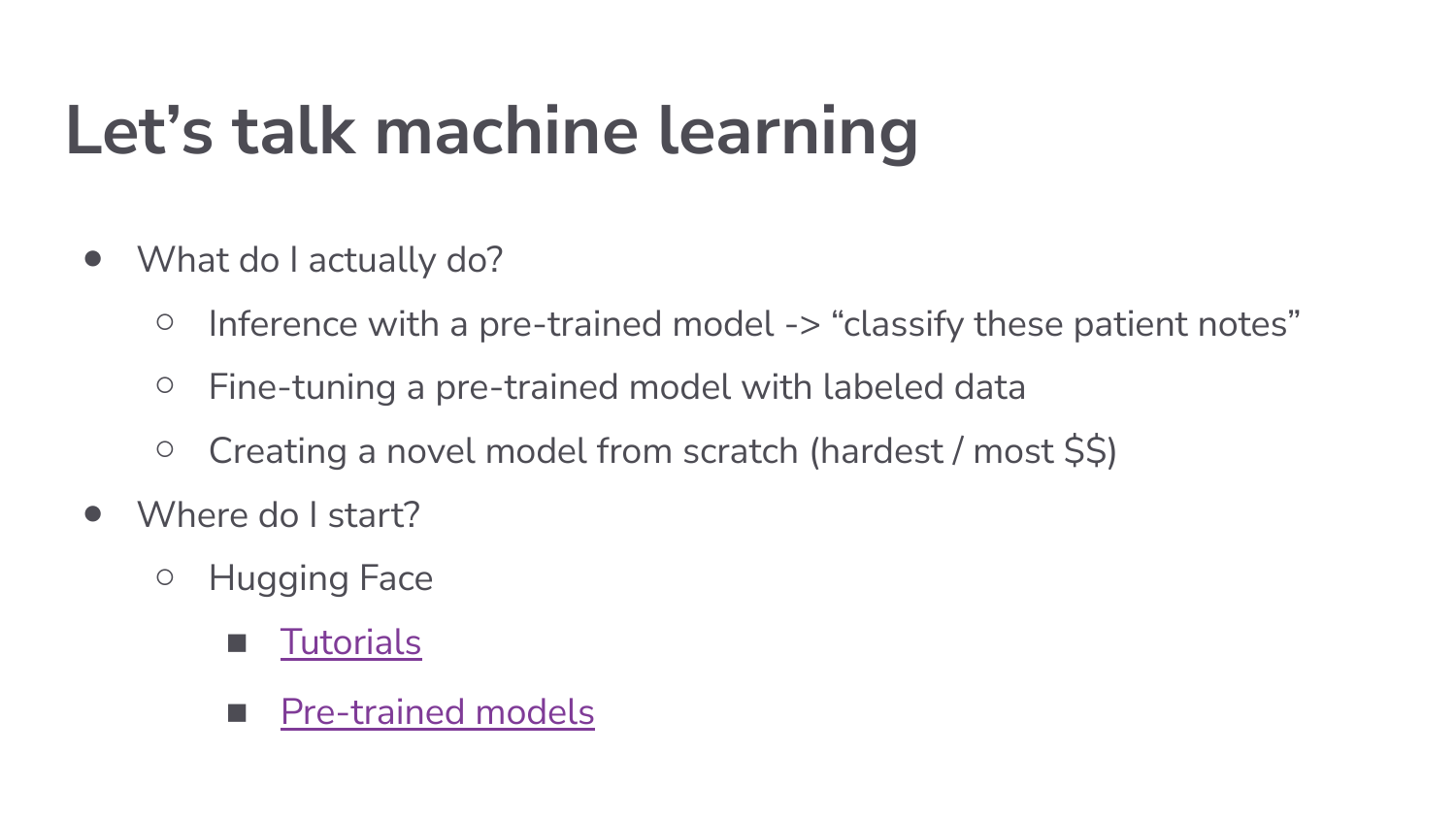

# Let’s talk machine learning
What do I actually do?
Inference with a pre-trained model -> “classify these patient notes”
Fine-tuning a pre-trained model with labeled data
Creating a novel model from scratch (hardest / most $$)
Where do I start?
Hugging Face
Tutorials
Pre-trained models